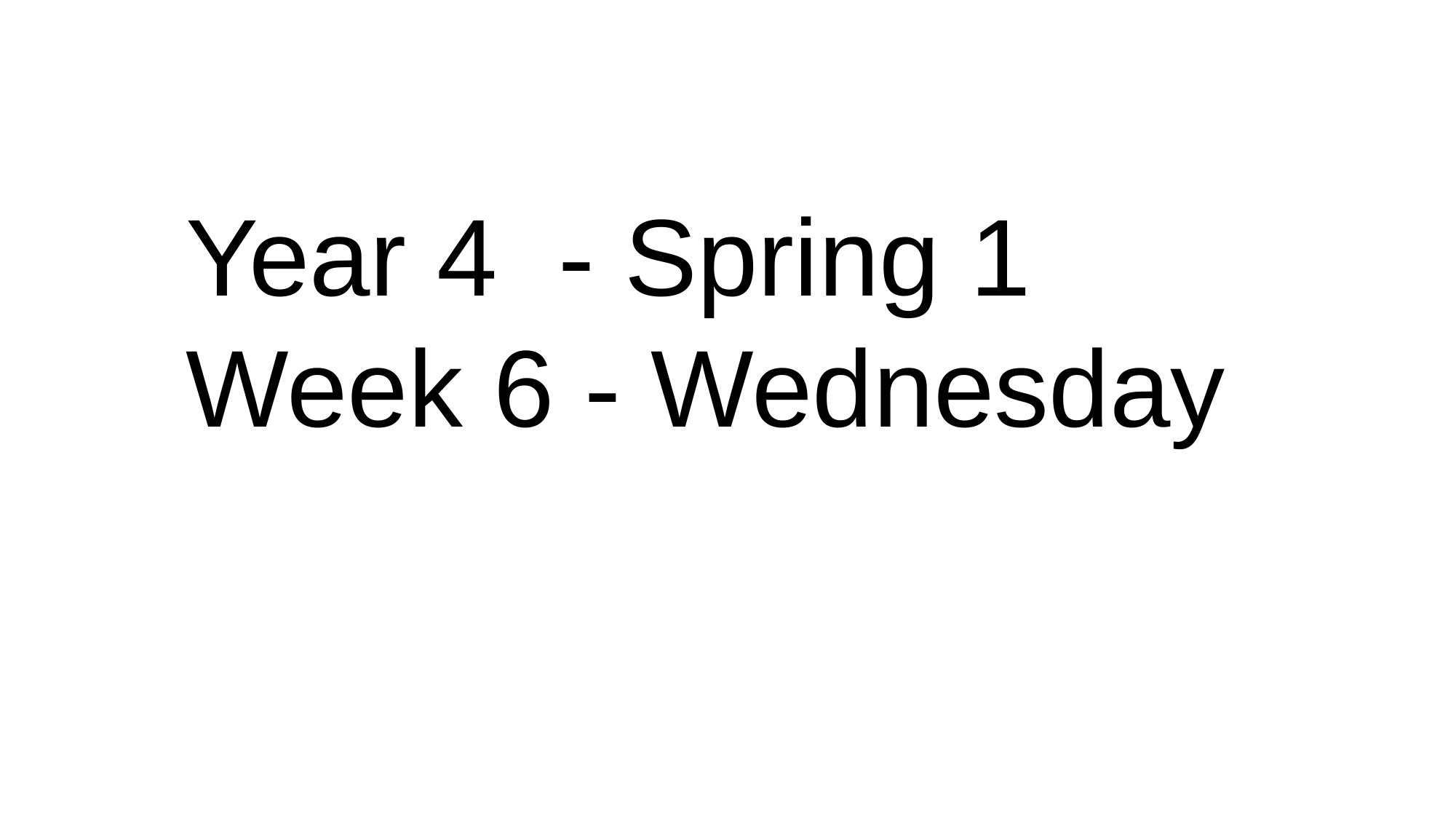

Year 4  - Spring 1
Week 6 - Wednesday